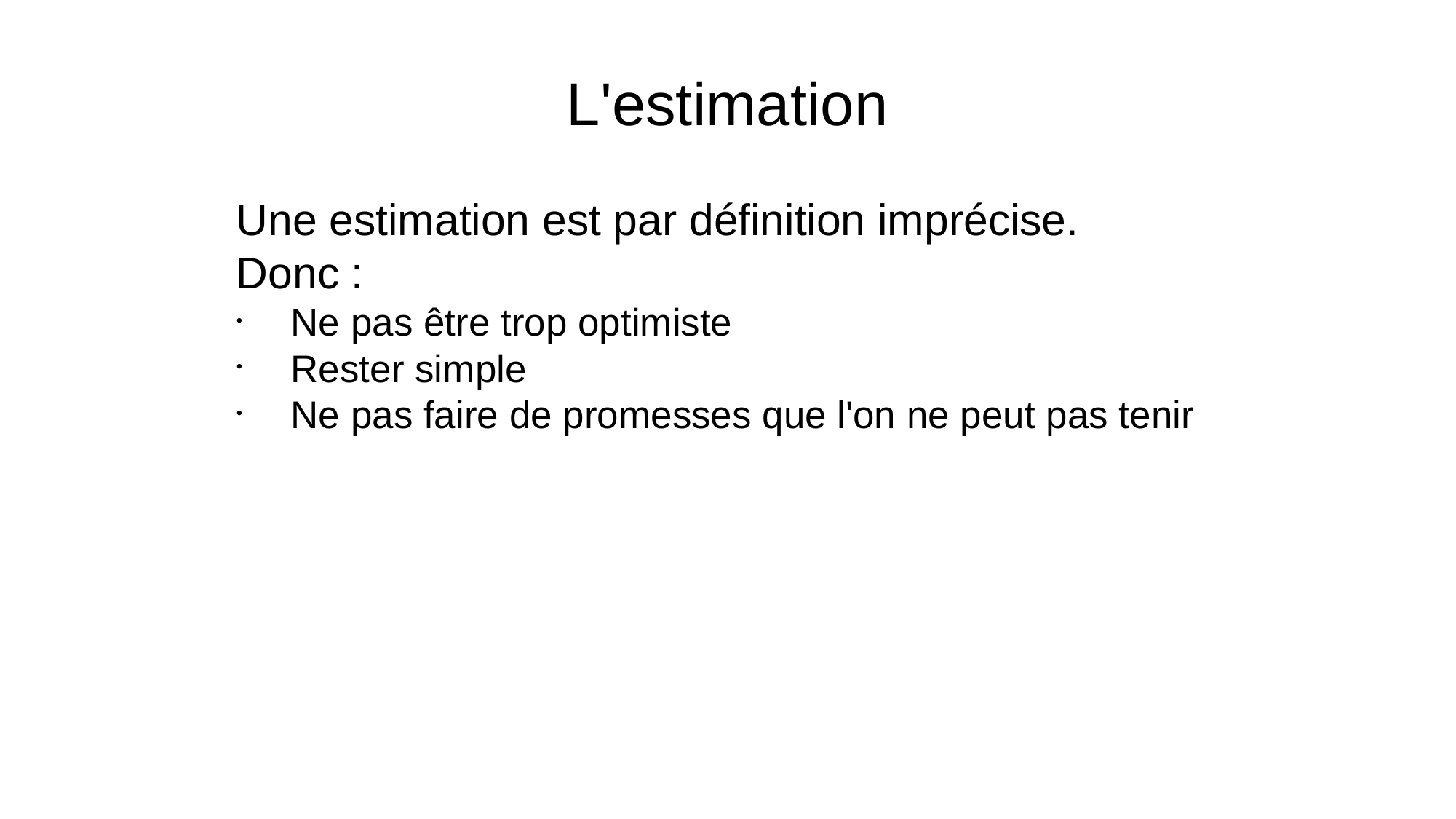

L'estimation
Une estimation est par définition imprécise. Donc :
Ne pas être trop optimiste
Rester simple
Ne pas faire de promesses que l'on ne peut pas tenir